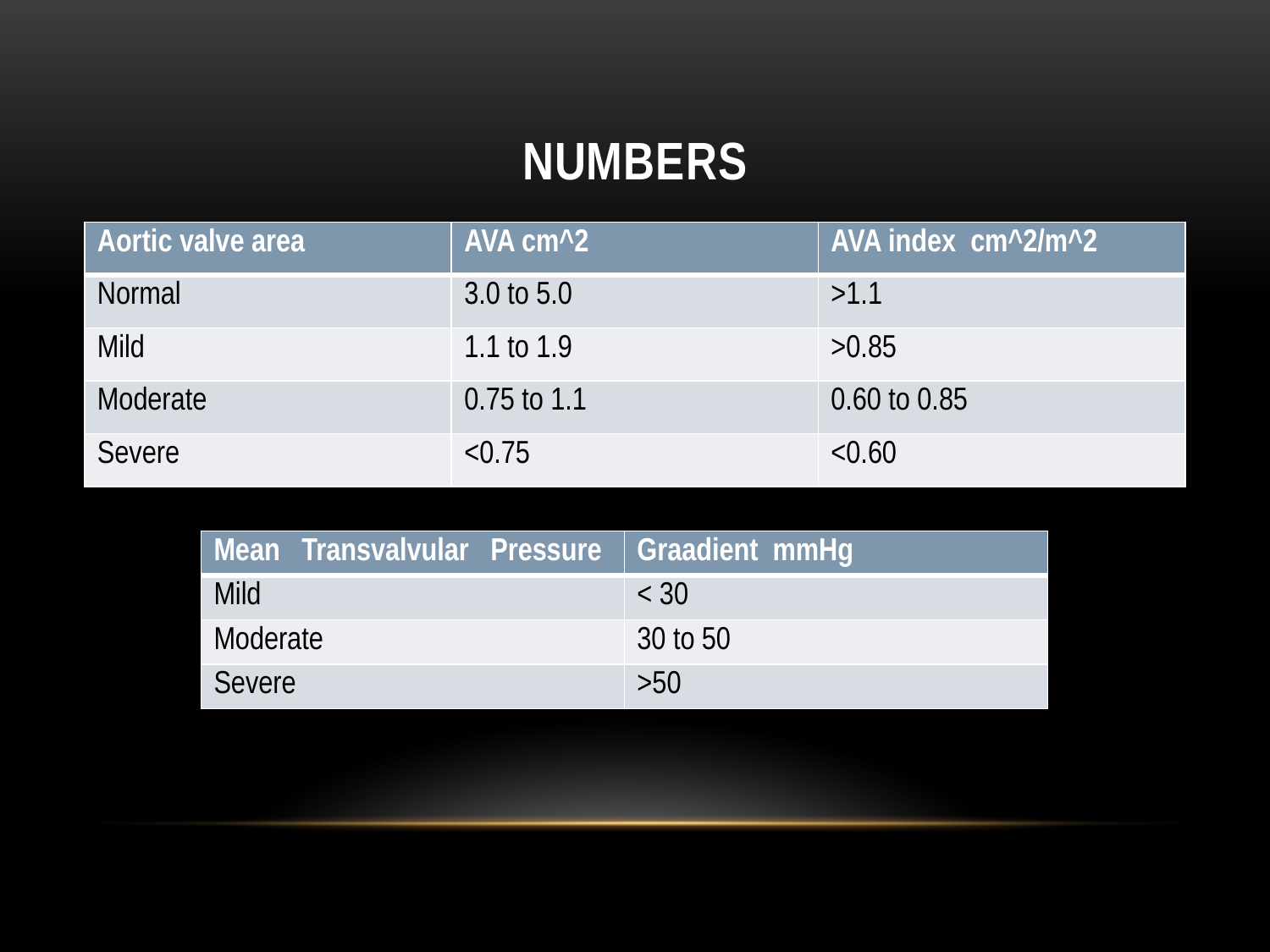

# Numbers
| Aortic valve area | AVA cm^2 | AVA index cm^2/m^2 |
| --- | --- | --- |
| Normal | 3.0 to 5.0 | >1.1 |
| Mild | 1.1 to 1.9 | >0.85 |
| Moderate | 0.75 to 1.1 | 0.60 to 0.85 |
| Severe | <0.75 | <0.60 |
| Mean Transvalvular Pressure | Graadient mmHg |
| --- | --- |
| Mild | < 30 |
| Moderate | 30 to 50 |
| Severe | >50 |